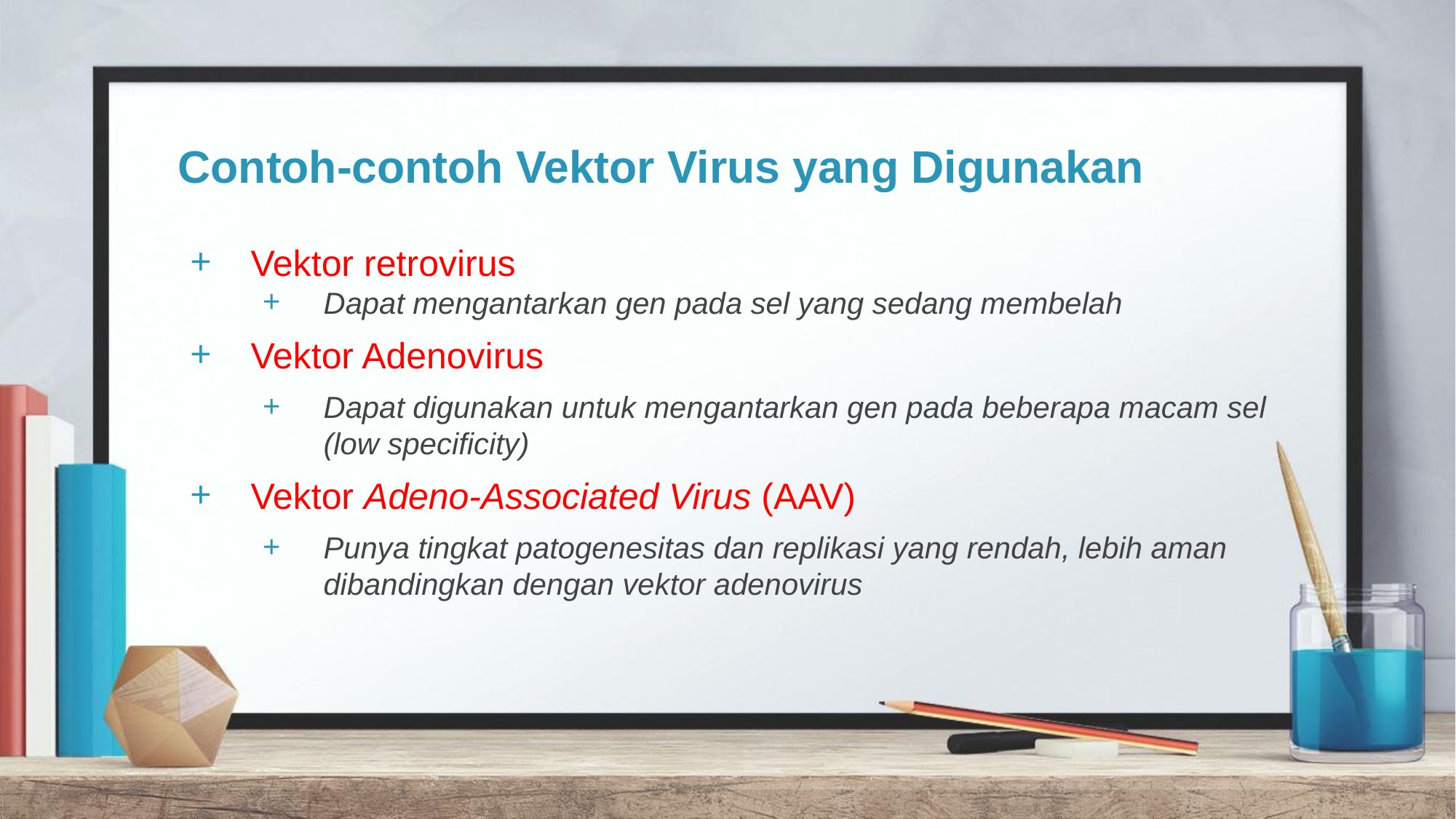

# Contoh-contoh Vektor Virus yang Digunakan
Vektor retrovirus
Dapat mengantarkan gen pada sel yang sedang membelah
Vektor Adenovirus
Dapat digunakan untuk mengantarkan gen pada beberapa macam sel (low specificity)
Vektor Adeno-Associated Virus (AAV)
Punya tingkat patogenesitas dan replikasi yang rendah, lebih aman dibandingkan dengan vektor adenovirus